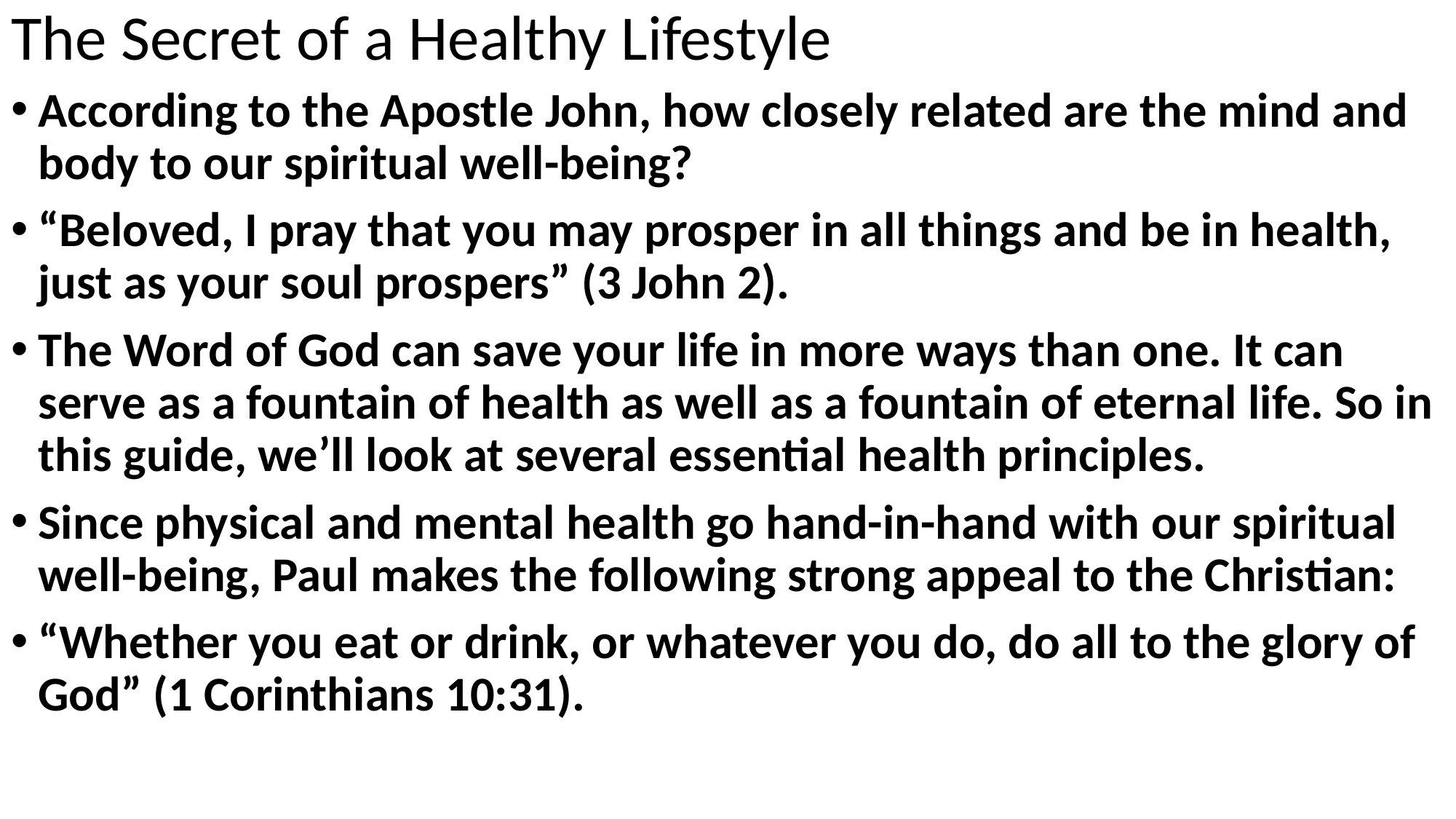

# The Secret of a Healthy Lifestyle
According to the Apostle John, how closely related are the mind and body to our spiritual well-being?
“Beloved, I pray that you may prosper in all things and be in health, just as your soul prospers” (3 John 2).
The Word of God can save your life in more ways than one. It can serve as a fountain of health as well as a fountain of eternal life. So in this guide, we’ll look at several essential health principles.
Since physical and mental health go hand-in-hand with our spiritual well-being, Paul makes the following strong appeal to the Christian:
“Whether you eat or drink, or whatever you do, do all to the glory of God” (1 Corinthians 10:31).